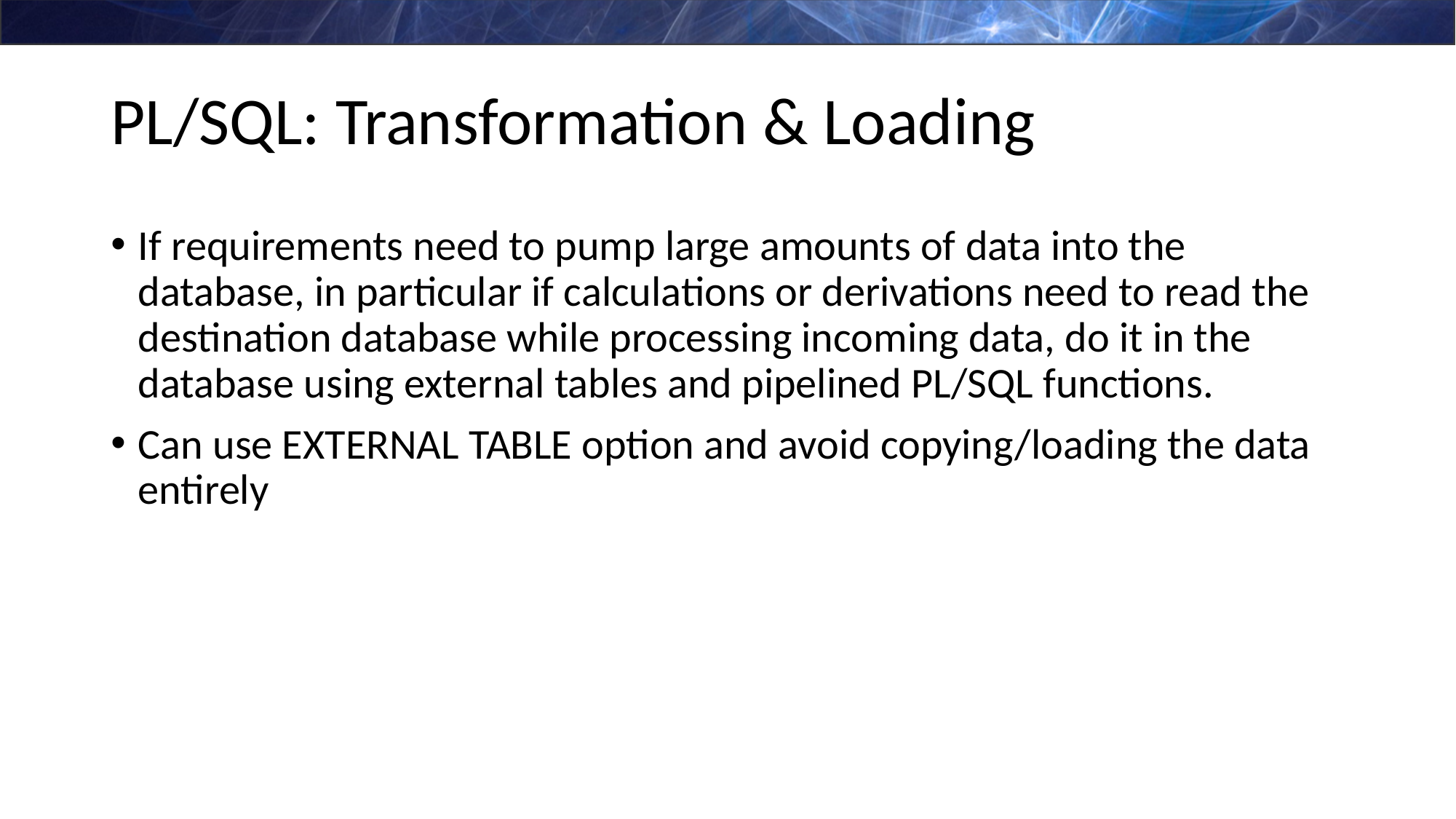

# PL/SQL: Transformation & Loading
If requirements need to pump large amounts of data into the database, in particular if calculations or derivations need to read the destination database while processing incoming data, do it in the database using external tables and pipelined PL/SQL functions.
Can use EXTERNAL TABLE option and avoid copying/loading the data entirely